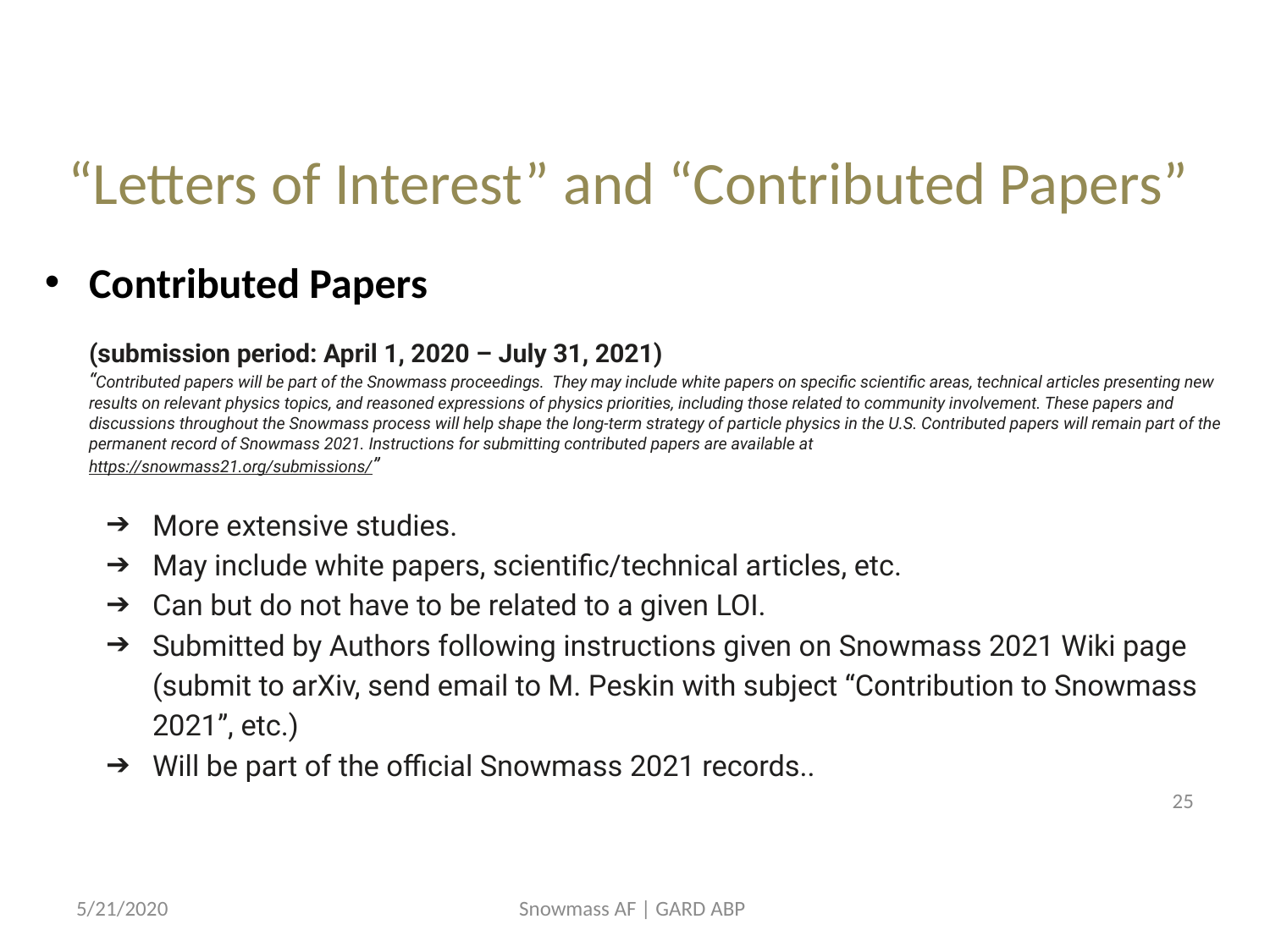

# “Letters of Interest” and “Contributed Papers”
Contributed Papers
(submission period: April 1, 2020 – July 31, 2021)
“Contributed papers will be part of the Snowmass proceedings.  They may include white papers on specific scientific areas, technical articles presenting new results on relevant physics topics, and reasoned expressions of physics priorities, including those related to community involvement. These papers and discussions throughout the Snowmass process will help shape the long-term strategy of particle physics in the U.S. Contributed papers will remain part of the permanent record of Snowmass 2021. Instructions for submitting contributed papers are available at
https://snowmass21.org/submissions/”

More extensive studies.
May include white papers, scientific/technical articles, etc.
Can but do not have to be related to a given LOI.
Submitted by Authors following instructions given on Snowmass 2021 Wiki page (submit to arXiv, send email to M. Peskin with subject “Contribution to Snowmass 2021”, etc.)
Will be part of the official Snowmass 2021 records..

25
5/21/2020
Snowmass AF | GARD ABP